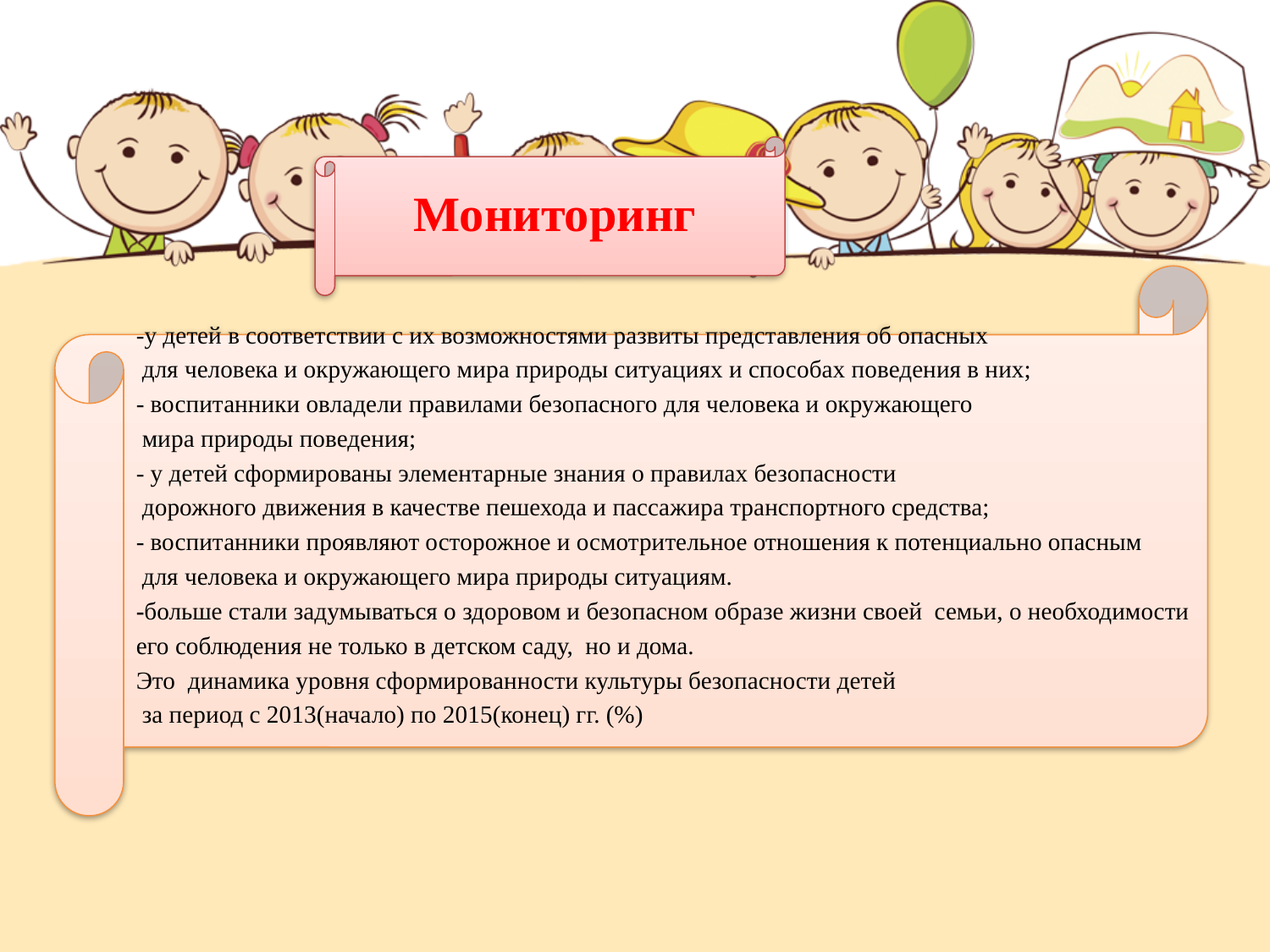

Мониторинг
-у детей в соответствии с их возможностями развиты представления об опасных
 для человека и окружающего мира природы ситуациях и способах поведения в них;
- воспитанники овладели правилами безопасного для человека и окружающего
 мира природы поведения;
- у детей сформированы элементарные знания о правилах безопасности
 дорожного движения в качестве пешехода и пассажира транспортного средства;
- воспитанники проявляют осторожное и осмотрительное отношения к потенциально опасным
 для человека и окружающего мира природы ситуациям.
-больше стали задумываться о здоровом и безопасном образе жизни своей  семьи, о необходимости
его соблюдения не только в детском саду,  но и дома.
Это  динамика уровня сформированности культуры безопасности детей
 за период с 2013(начало) по 2015(конец) гг. (%)